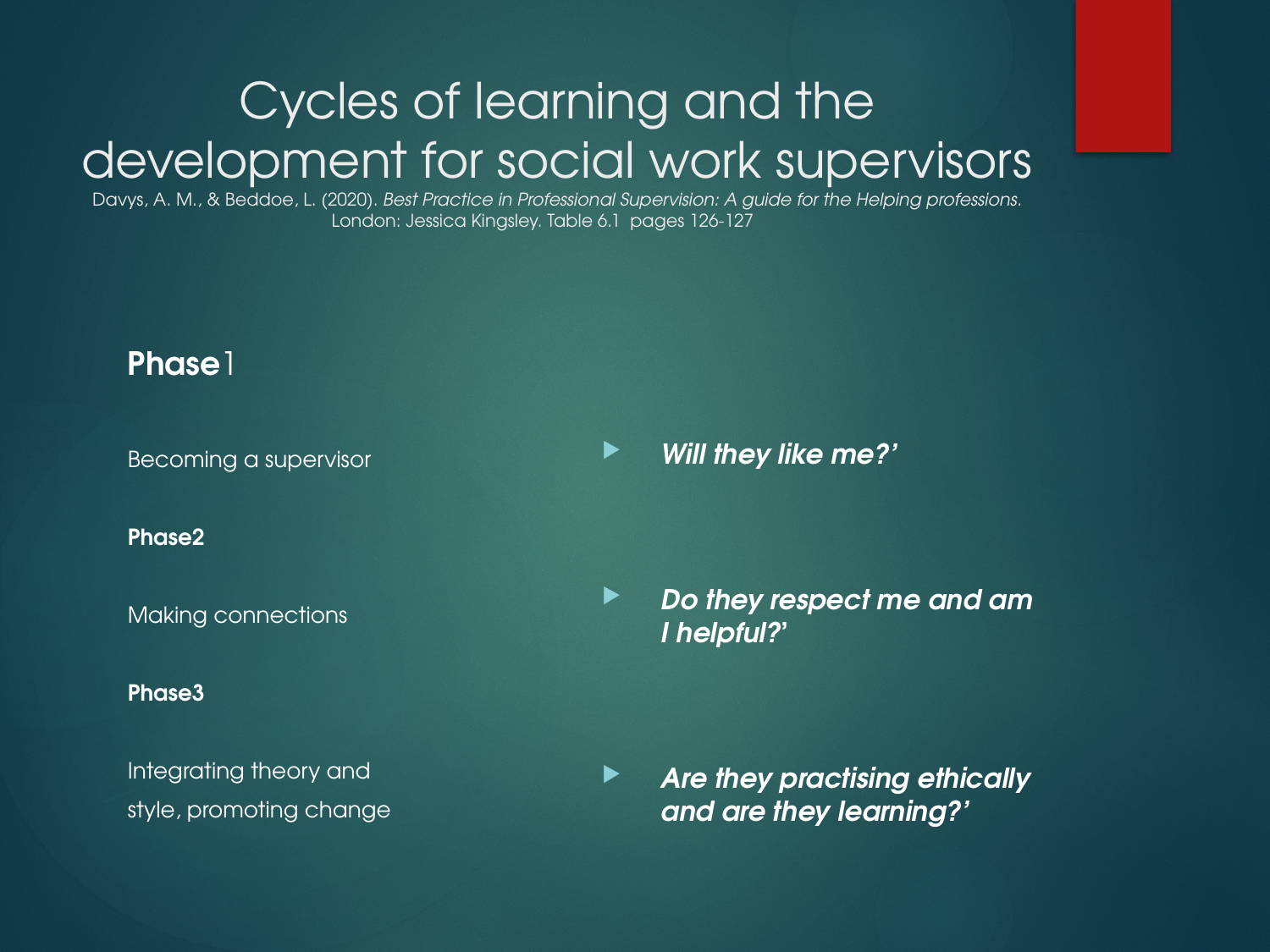

# Cycles of learning and the development for social work supervisors Davys, A. M., & Beddoe, L. (2020). Best Practice in Professional Supervision: A guide for the Helping professions. London: Jessica Kingsley. Table 6.1  pages 126-127

Will they like me?’

Do they respect me and am I helpful?’

Are they practising ethically and are they learning?’

Phase1

Becoming a supervisor

Phase2

Making connections

Phase3

Integrating theory and
style, promoting change